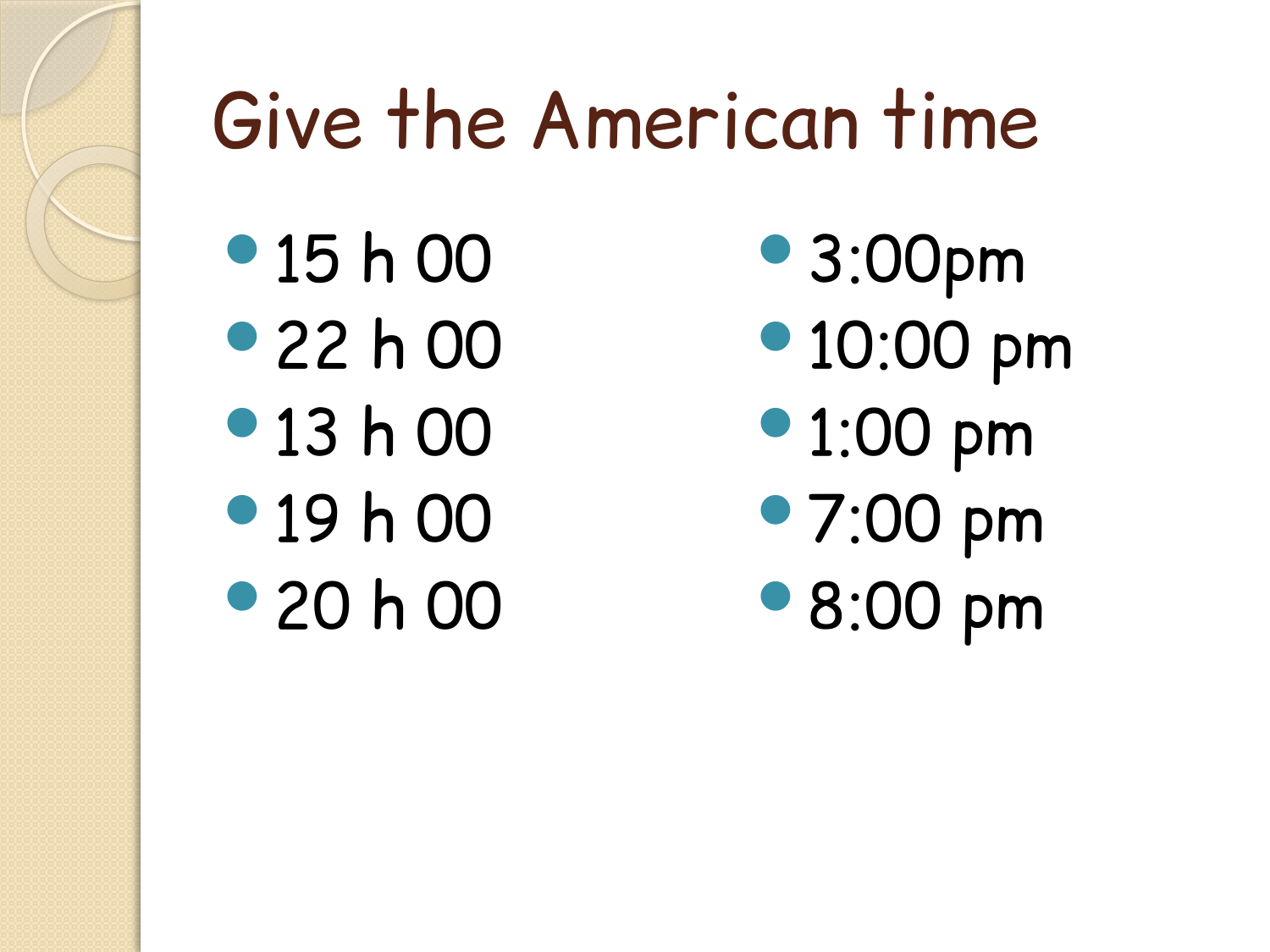

# Give the American time
15 h 00
22 h 00
13 h 00
19 h 00
20 h 00
3:00pm
10:00 pm
1:00 pm
7:00 pm
8:00 pm